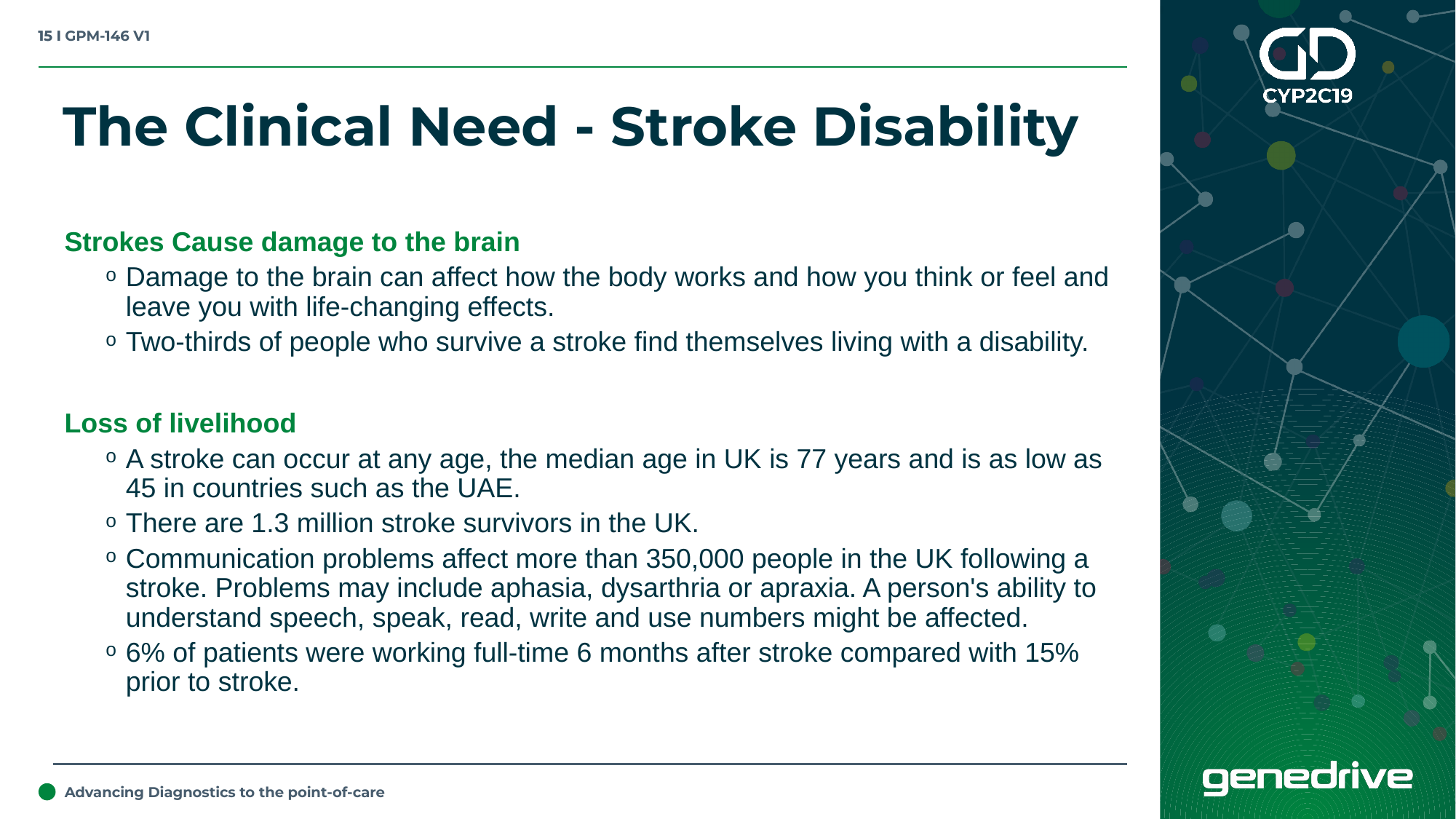

The Clinical Need - Stroke Disability
Strokes Cause damage to the brain
Damage to the brain can affect how the body works and how you think or feel and leave you with life-changing effects.
Two-thirds of people who survive a stroke find themselves living with a disability.

Loss of livelihood
A stroke can occur at any age, the median age in UK is 77 years and is as low as 45 in countries such as the UAE.
There are 1.3 million stroke survivors in the UK.
Communication problems affect more than 350,000 people in the UK following a stroke. Problems may include aphasia, dysarthria or apraxia. A person's ability to understand speech, speak, read, write and use numbers might be affected.
6% of patients were working full-time 6 months after stroke compared with 15% prior to stroke.